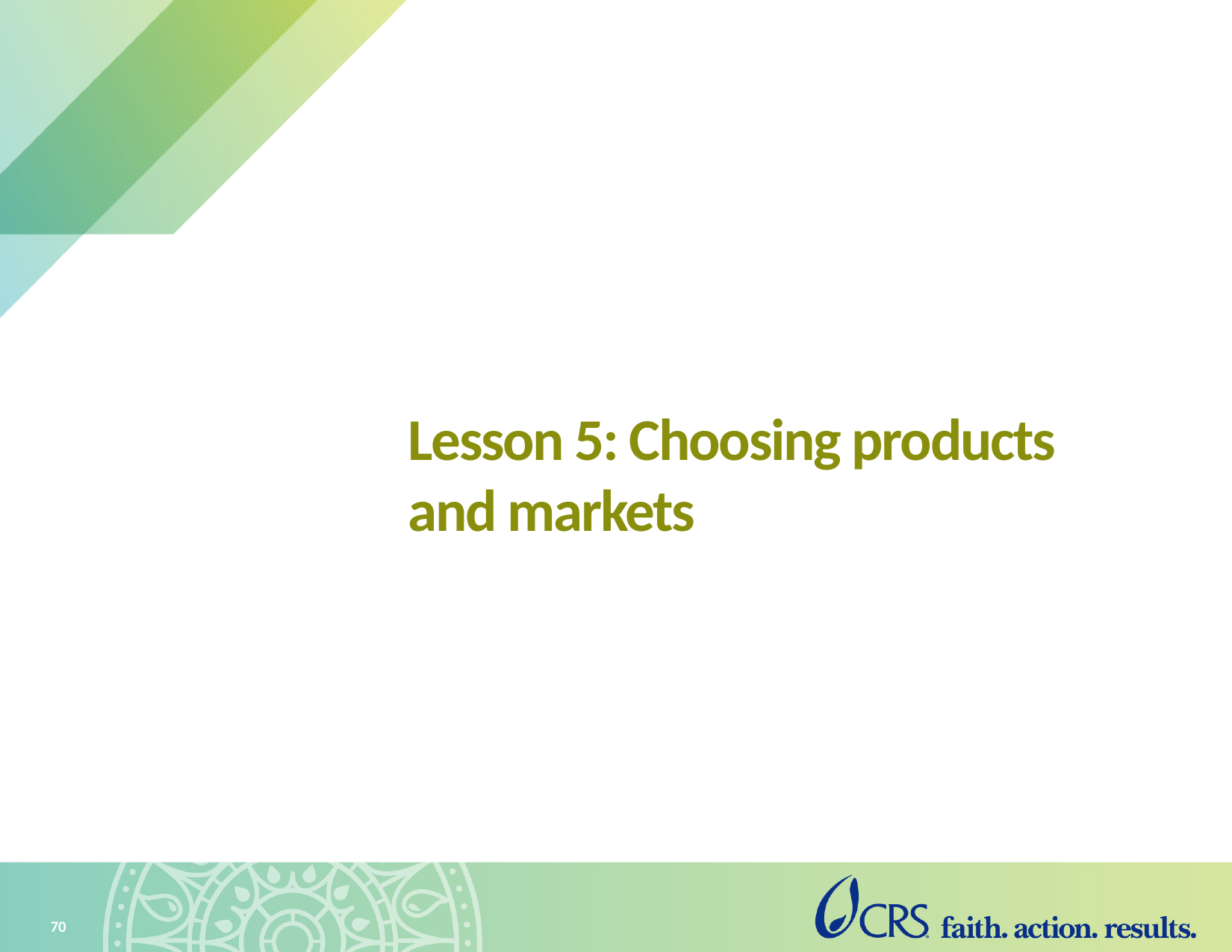

# Lesson 5: Choosing products and markets
70